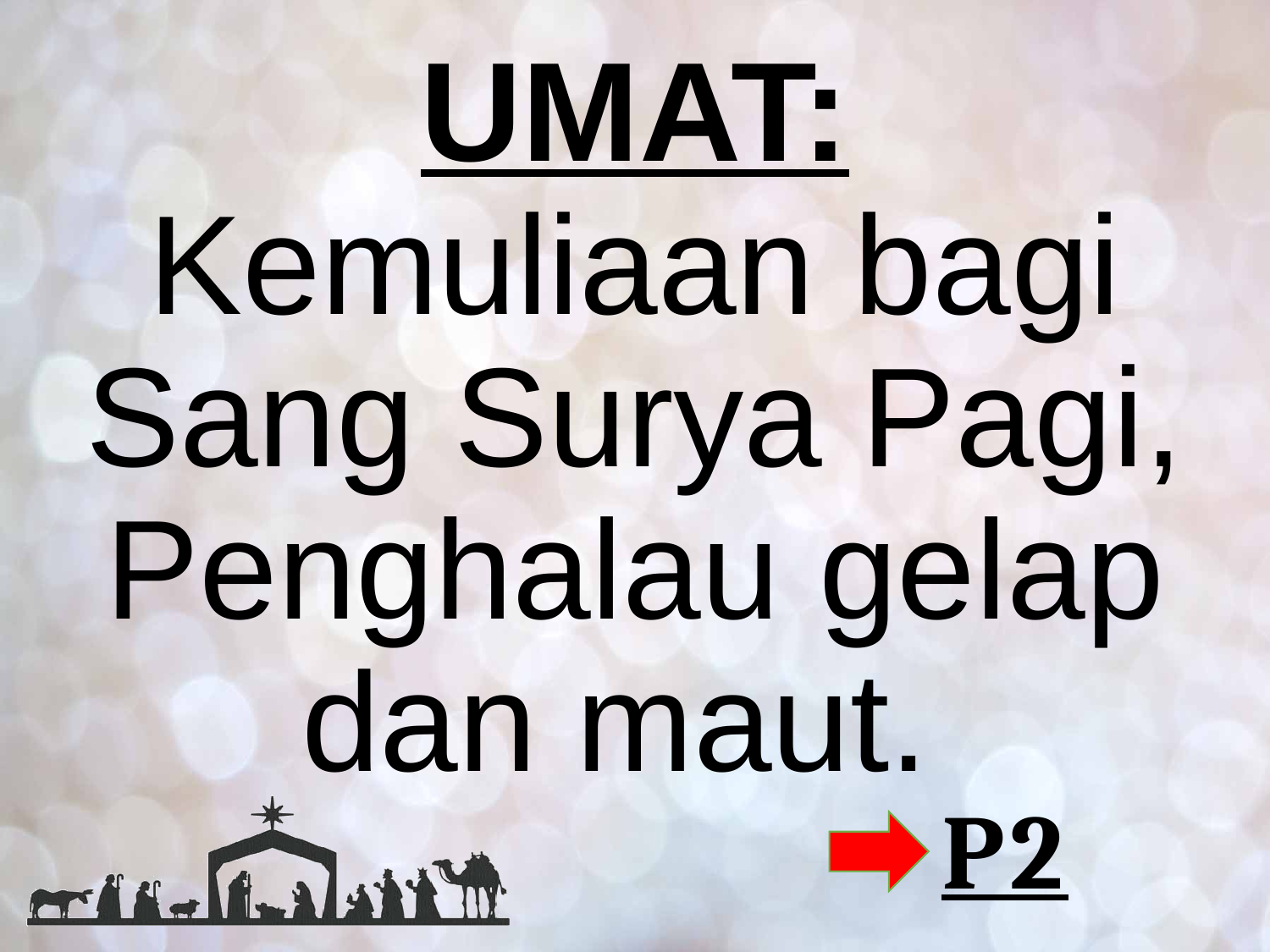

# UMAT:
Kemuliaan bagi Sang Surya Pagi, Penghalau gelap dan maut.
P2